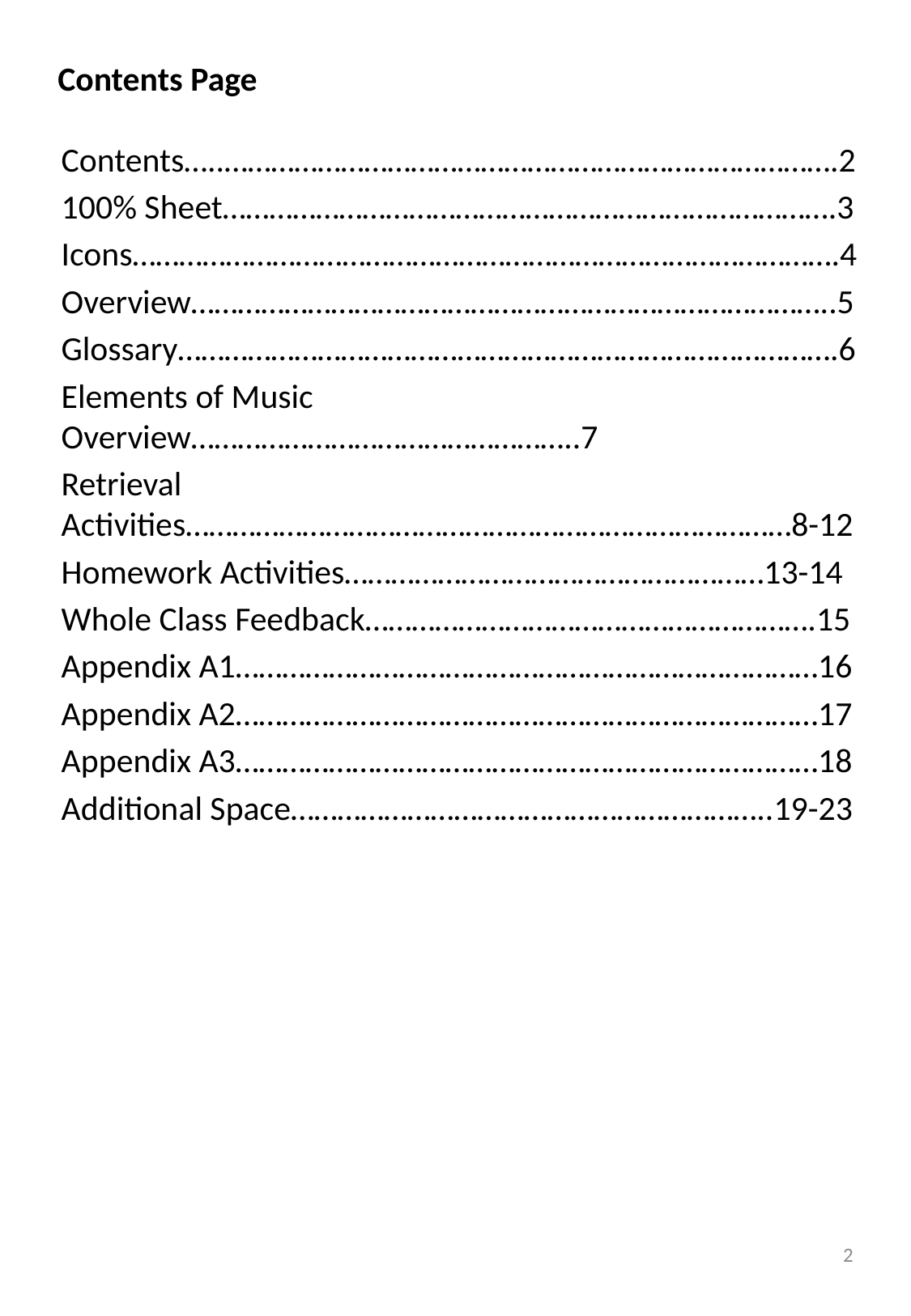

# Contents Page
Contents…..…………………………………………………………………….2
100% Sheet…………………………………………………………………….3
Icons……………………………………………………………………………….4
Overview………………………………………………………………………..5
Glossary………………………………………………………………………….6
Elements of Music Overview…………………………………………..7
Retrieval Activities……………………………………………………………………8-12
Homework Activities………………………………………………13-14
Whole Class Feedback………………………………………………….15
Appendix A1…………………………………………………………………16
Appendix A2…………………………………………………………………17
Appendix A3…………………………………………………………………18
Additional Space……………………………………………………..19-23

2